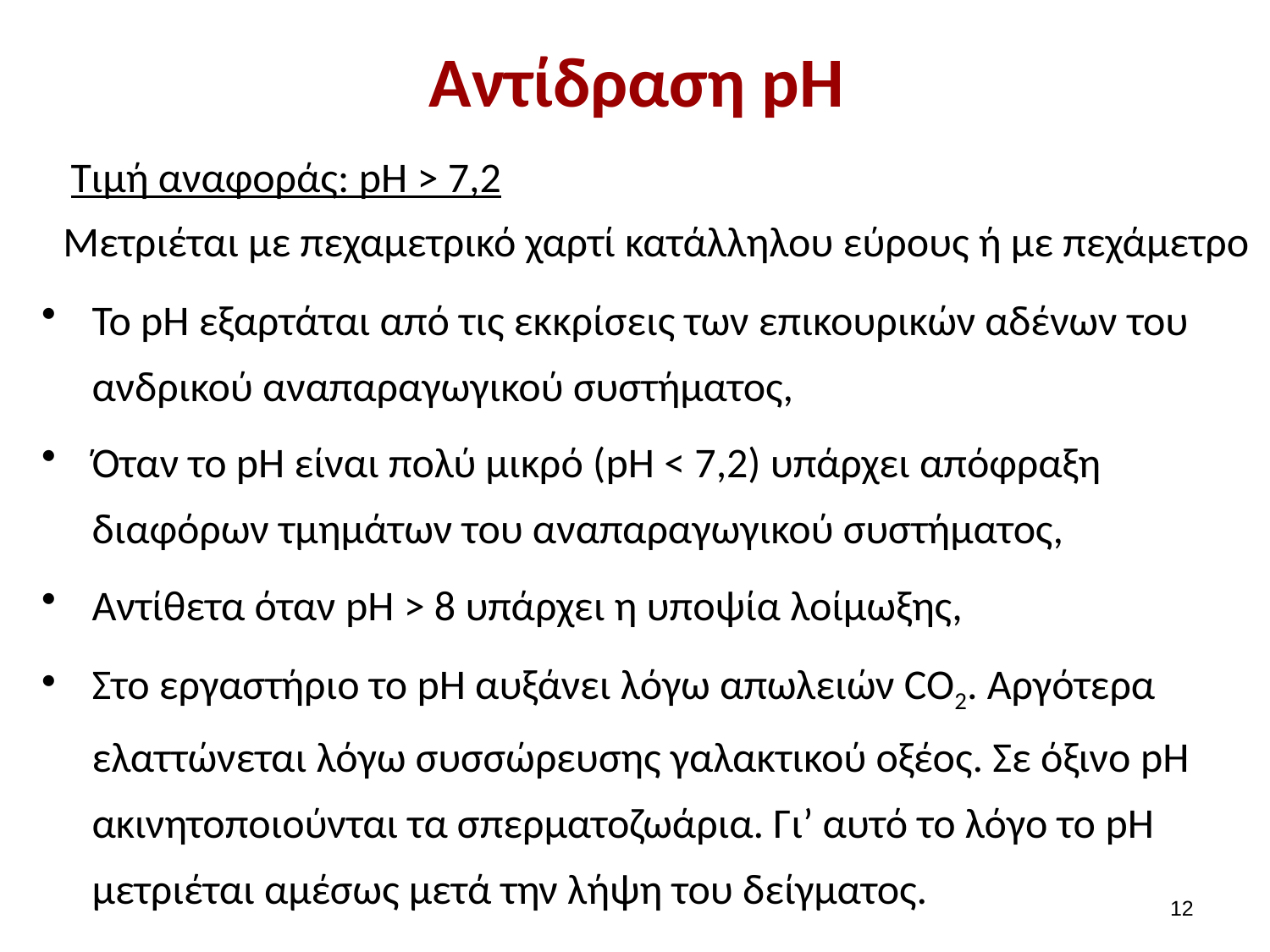

# Αντίδραση pH
Τιμή αναφοράς: pH > 7,2
Μετριέται με πεχαμετρικό χαρτί κατάλληλου εύρους ή με πεχάμετρο
Το pH εξαρτάται από τις εκκρίσεις των επικουρικών αδένων του ανδρικού αναπαραγωγικού συστήματος,
Όταν το pH είναι πολύ μικρό (pH < 7,2) υπάρχει απόφραξη διαφόρων τμημάτων του αναπαραγωγικού συστήματος,
Αντίθετα όταν pH > 8 υπάρχει η υποψία λοίμωξης,
Στο εργαστήριο το pH αυξάνει λόγω απωλειών CO2. Αργότερα ελαττώνεται λόγω συσσώρευσης γαλακτικού οξέος. Σε όξινο pH ακινητοποιούνται τα σπερματοζωάρια. Γι’ αυτό το λόγο το pH μετριέται αμέσως μετά την λήψη του δείγματος.
12